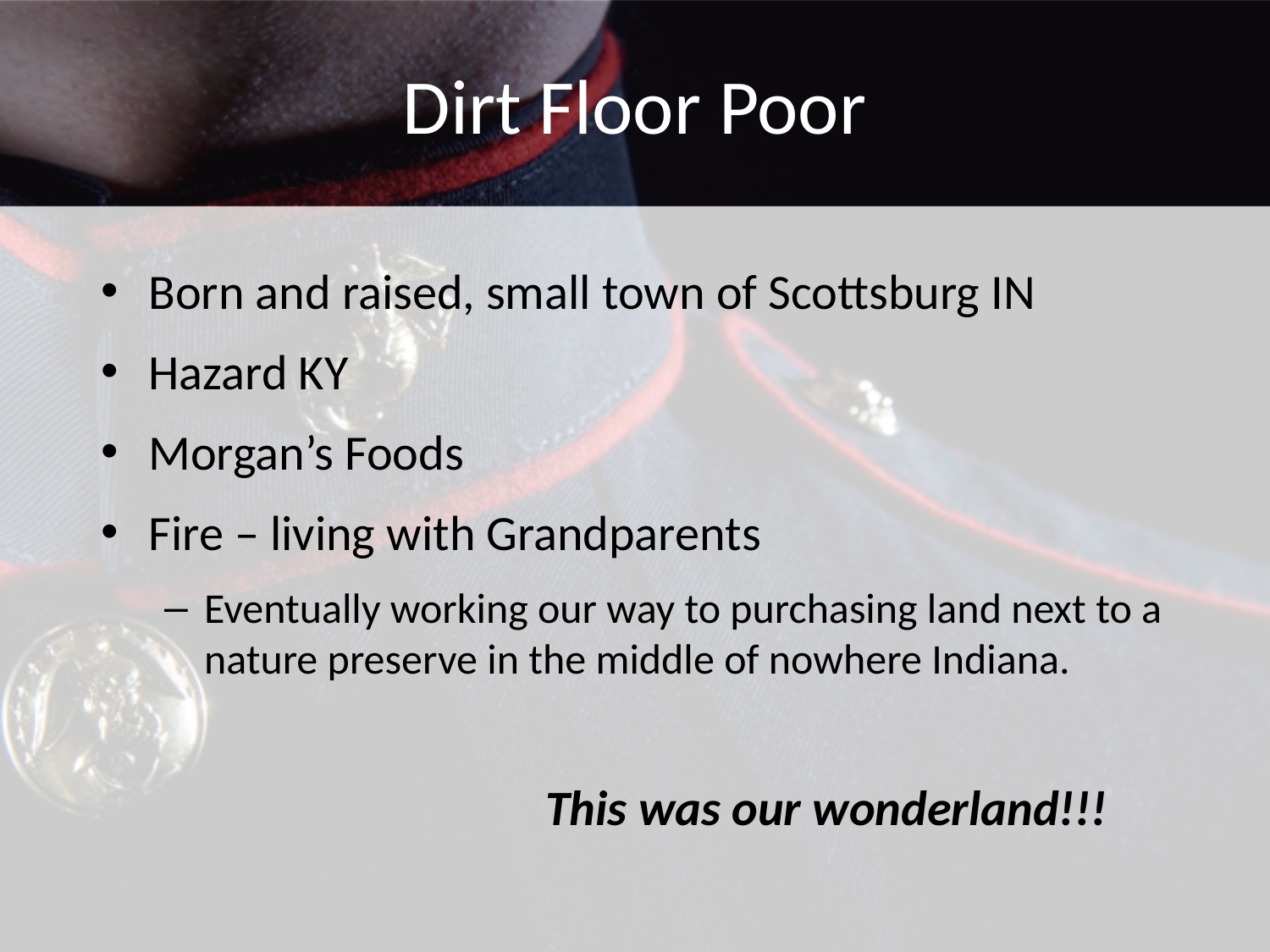

# Dirt Floor Poor
Born and raised, small town of Scottsburg IN
Hazard KY
Morgan’s Foods
Fire – living with Grandparents
Eventually working our way to purchasing land next to a nature preserve in the middle of nowhere Indiana.

			This was our wonderland!!!